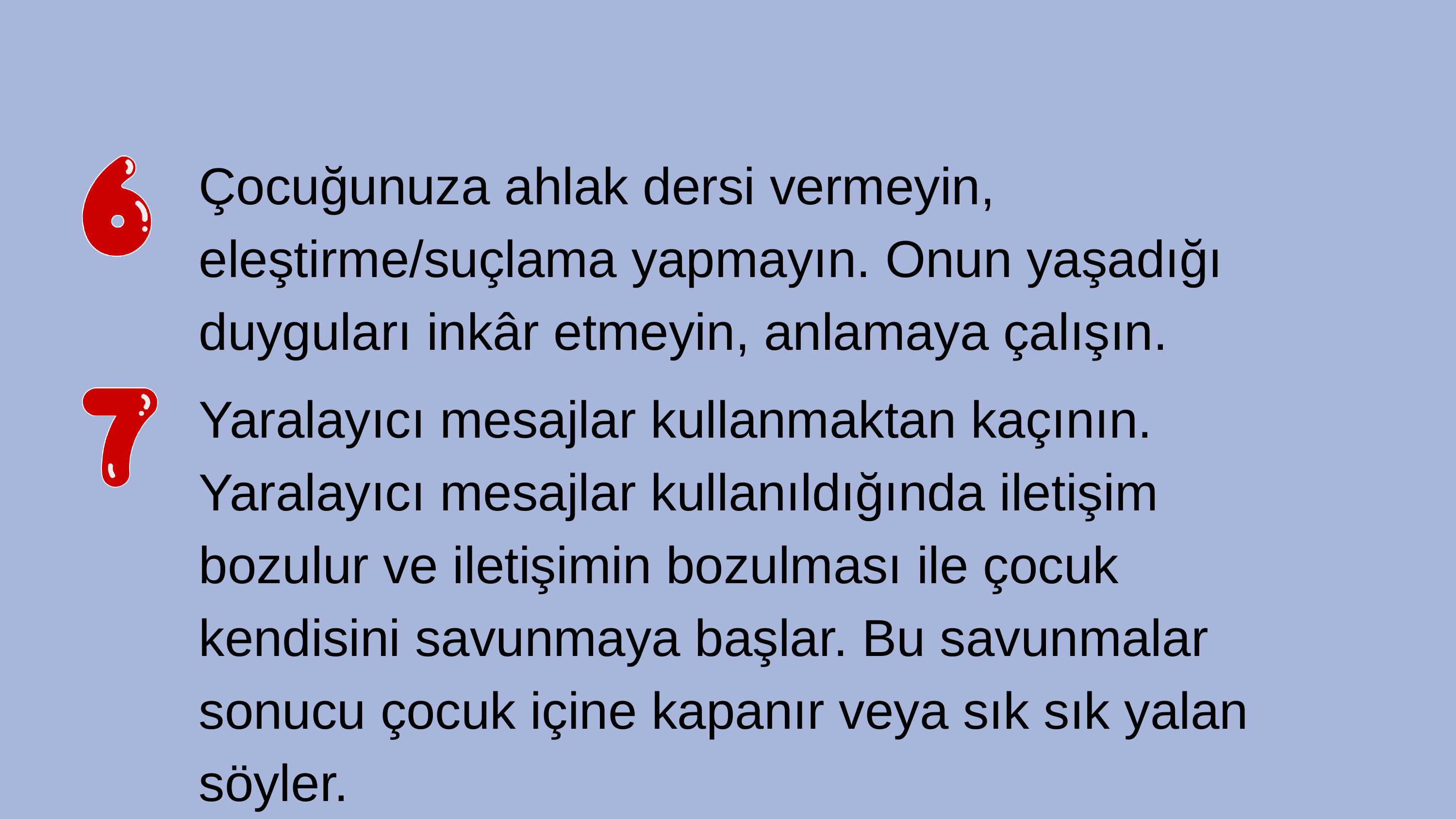

Çocuğunuza ahlak dersi vermeyin, eleştirme/suçlama yapmayın. Onun yaşadığı duyguları inkâr etmeyin, anlamaya çalışın.
Yaralayıcı mesajlar kullanmaktan kaçının. Yaralayıcı mesajlar kullanıldığında iletişim bozulur ve iletişimin bozulması ile çocuk kendisini savunmaya başlar. Bu savunmalar sonucu çocuk içine kapanır veya sık sık yalan söyler.